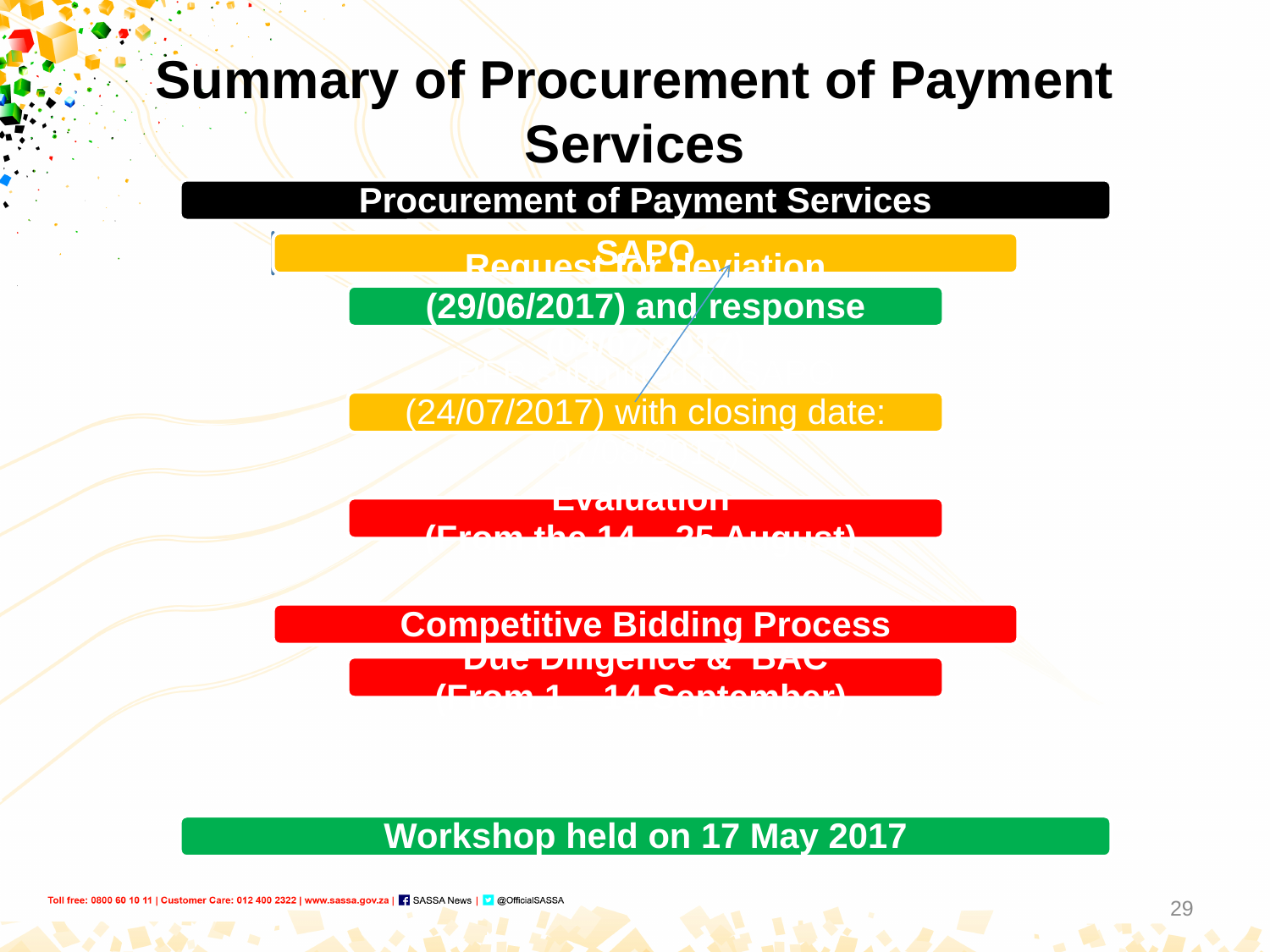

# Summary of Procurement of Payment Services
Procurement of Payment Services
SAPO
RFP submitted to SAPO (24/07/2017) with closing date: 07/08/2017)
Competitive Bidding Process
Due Diligence &  BAC
(From 1 – 14 September)
Evaluation
(From the 14 – 25 August)
Workshop held on 17 May 2017
29